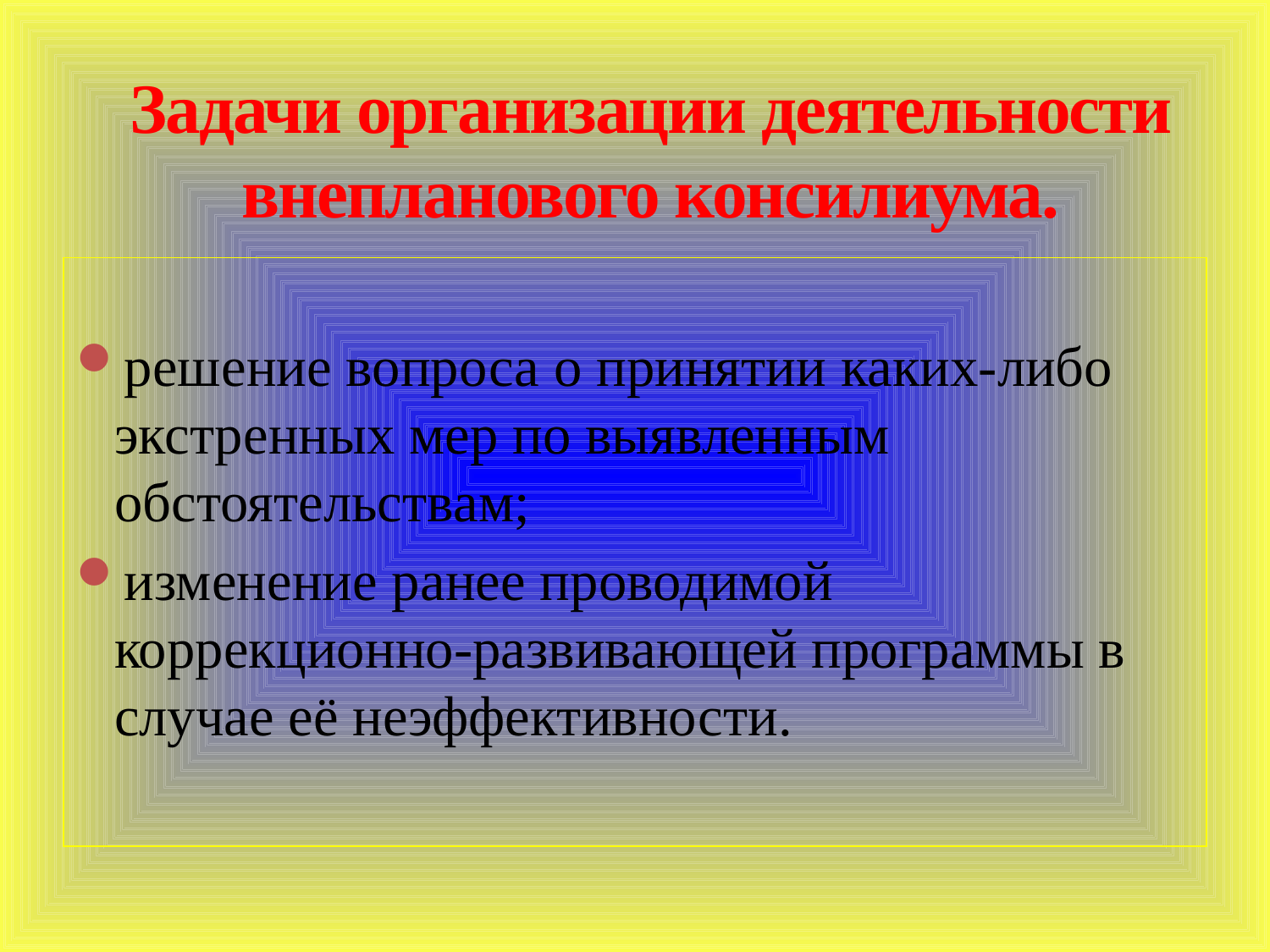

# Задачи организации деятельности внепланового консилиума.

решение вопроса о принятии каких-либо экстренных мер по выявленным обстоятельствам;
изменение ранее проводимой коррекционно-развивающей программы в случае её неэффективности.